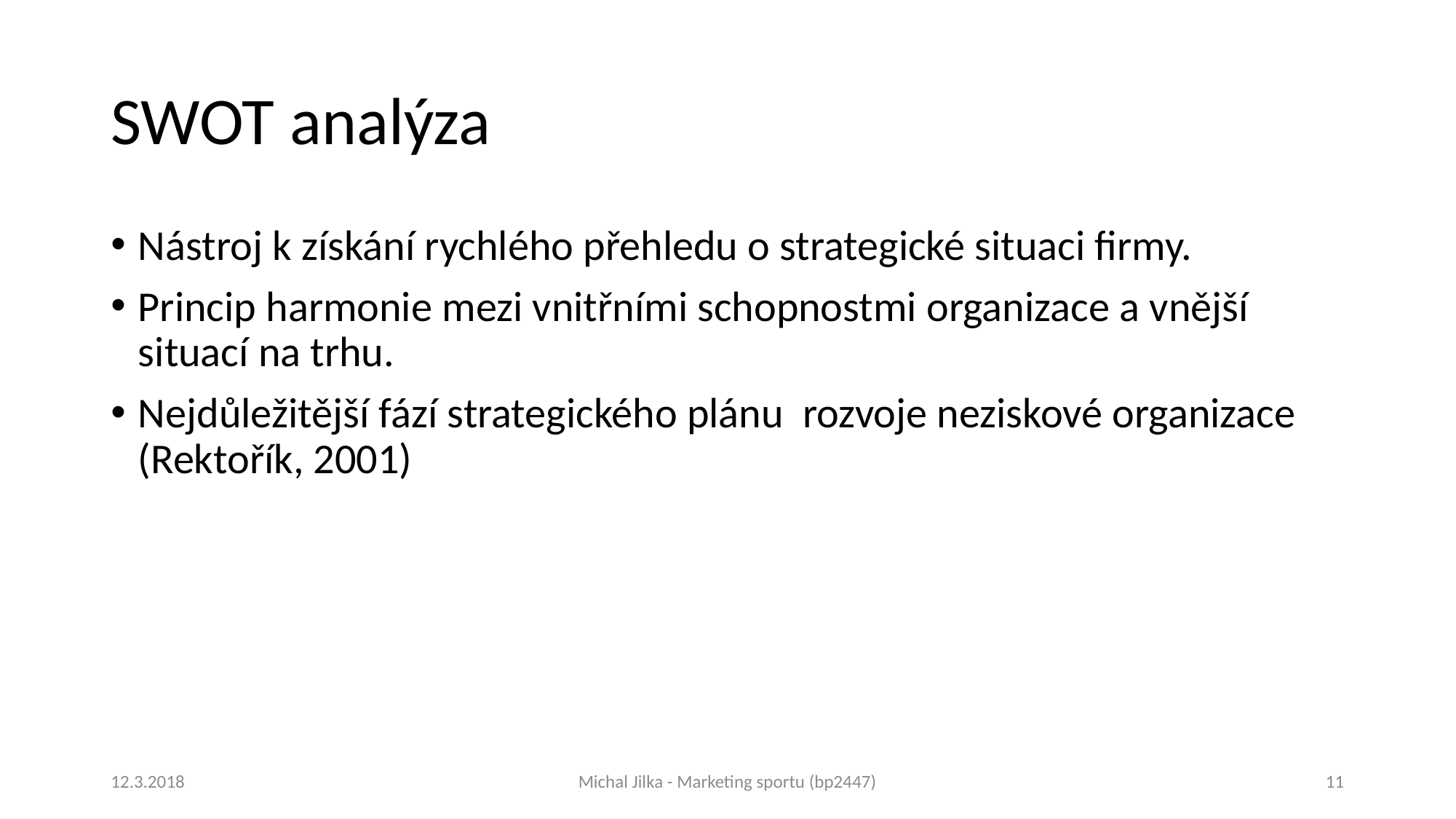

# SWOT analýza
Nástroj k získání rychlého přehledu o strategické situaci firmy.
Princip harmonie mezi vnitřními schopnostmi organizace a vnější situací na trhu.
Nejdůležitější fází strategického plánu  rozvoje neziskové organizace (Rektořík, 2001)

12.3.2018
Michal Jilka - Marketing sportu (bp2447)
11